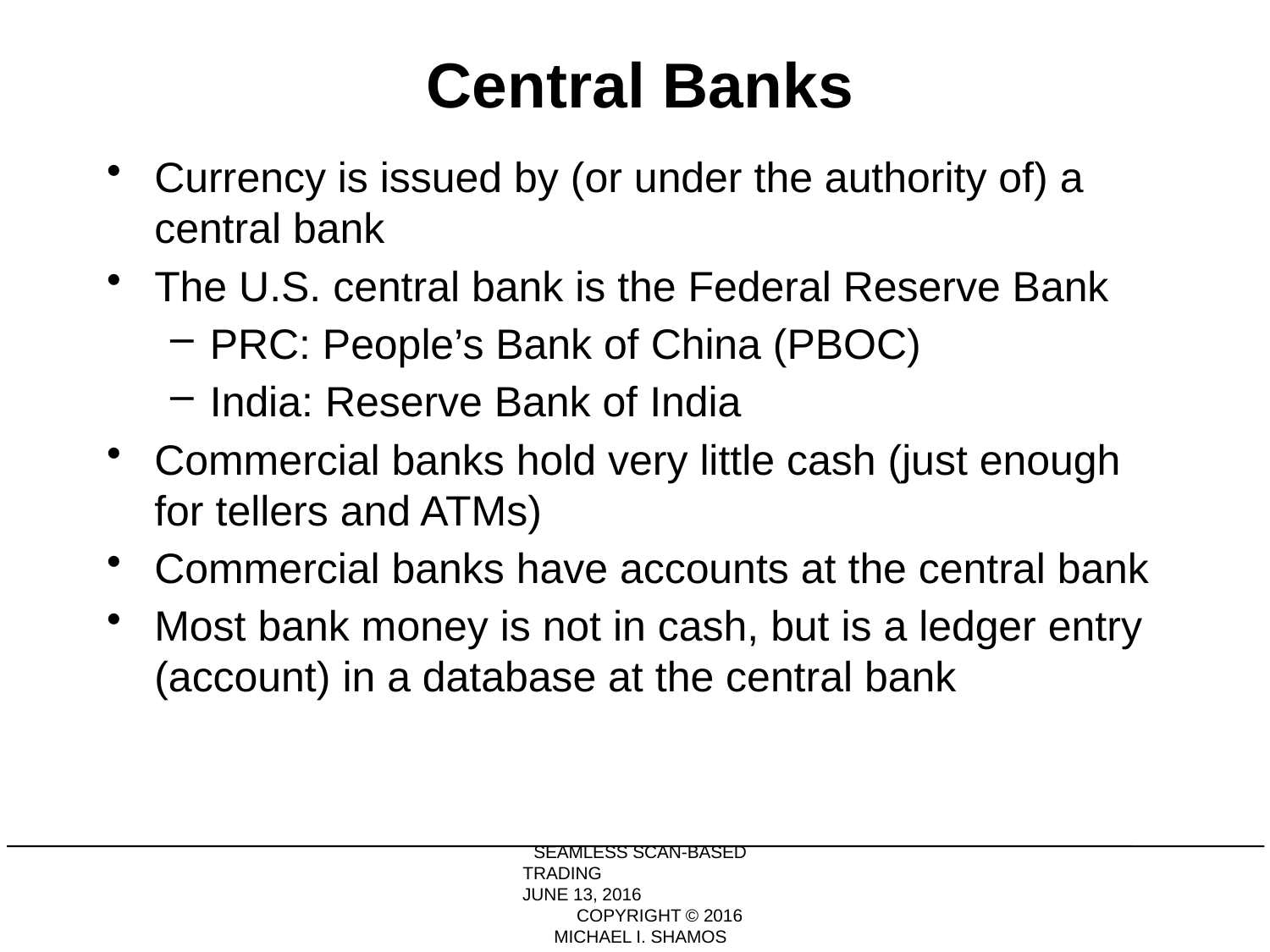

# Central Banks
Currency is issued by (or under the authority of) a central bank
The U.S. central bank is the Federal Reserve Bank
PRC: People’s Bank of China (PBOC)
India: Reserve Bank of India
Commercial banks hold very little cash (just enough for tellers and ATMs)
Commercial banks have accounts at the central bank
Most bank money is not in cash, but is a ledger entry (account) in a database at the central bank
SEAMLESS SCAN-BASED TRADING                                 JUNE 13, 2016                                 COPYRIGHT © 2016 MICHAEL I. SHAMOS